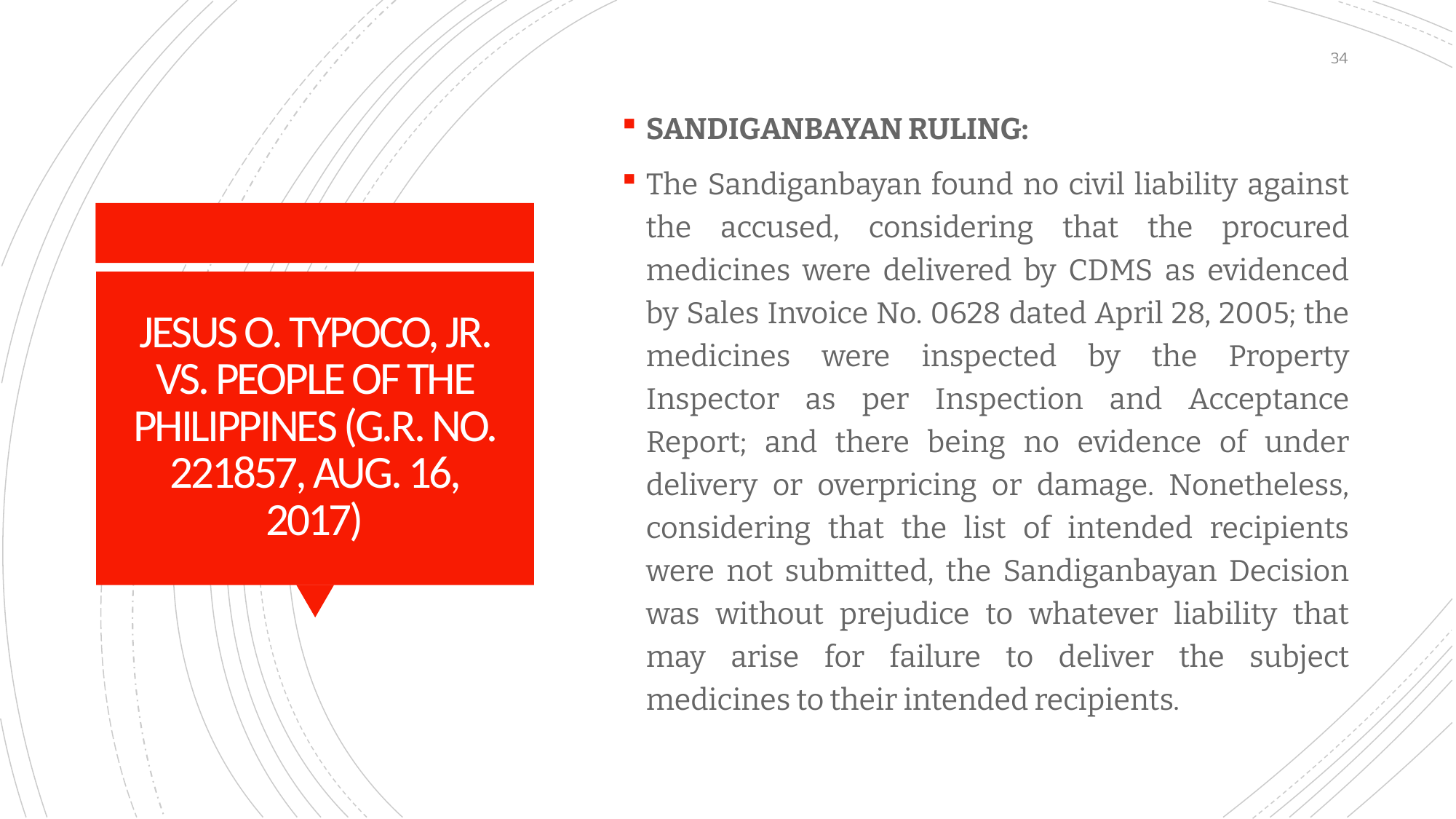

34
SANDIGANBAYAN RULING:
The Sandiganbayan found no civil liability against the accused, considering that the procured medicines were delivered by CDMS as evidenced by Sales Invoice No. 0628 dated April 28, 2005; the medicines were inspected by the Property Inspector as per Inspection and Acceptance Report; and there being no evidence of under delivery or overpricing or damage. Nonetheless, considering that the list of intended recipients were not submitted, the Sandiganbayan Decision was without prejudice to whatever liability that may arise for failure to deliver the subject medicines to their intended recipients.
# JESUS O. TYPOCO, JR. VS. PEOPLE OF THE PHILIPPINES (G.R. NO. 221857, AUG. 16, 2017)